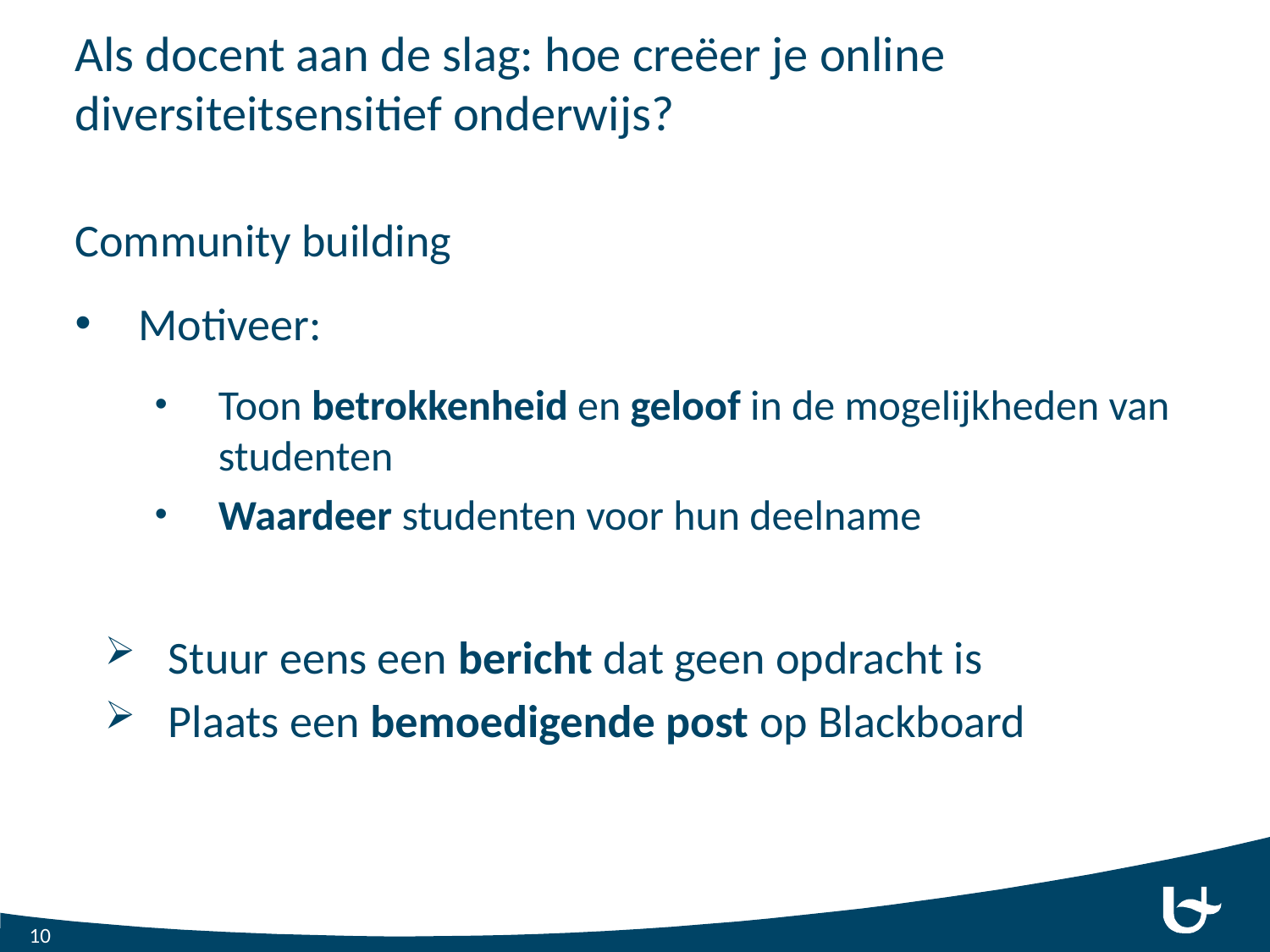

# Als docent aan de slag: hoe creëer je online diversiteitsensitief onderwijs?
Community building

Motiveer:

Toon betrokkenheid en geloof in de mogelijkheden van studenten
Waardeer studenten voor hun deelname

Stuur eens een bericht dat geen opdracht is
Plaats een bemoedigende post op Blackboard

10